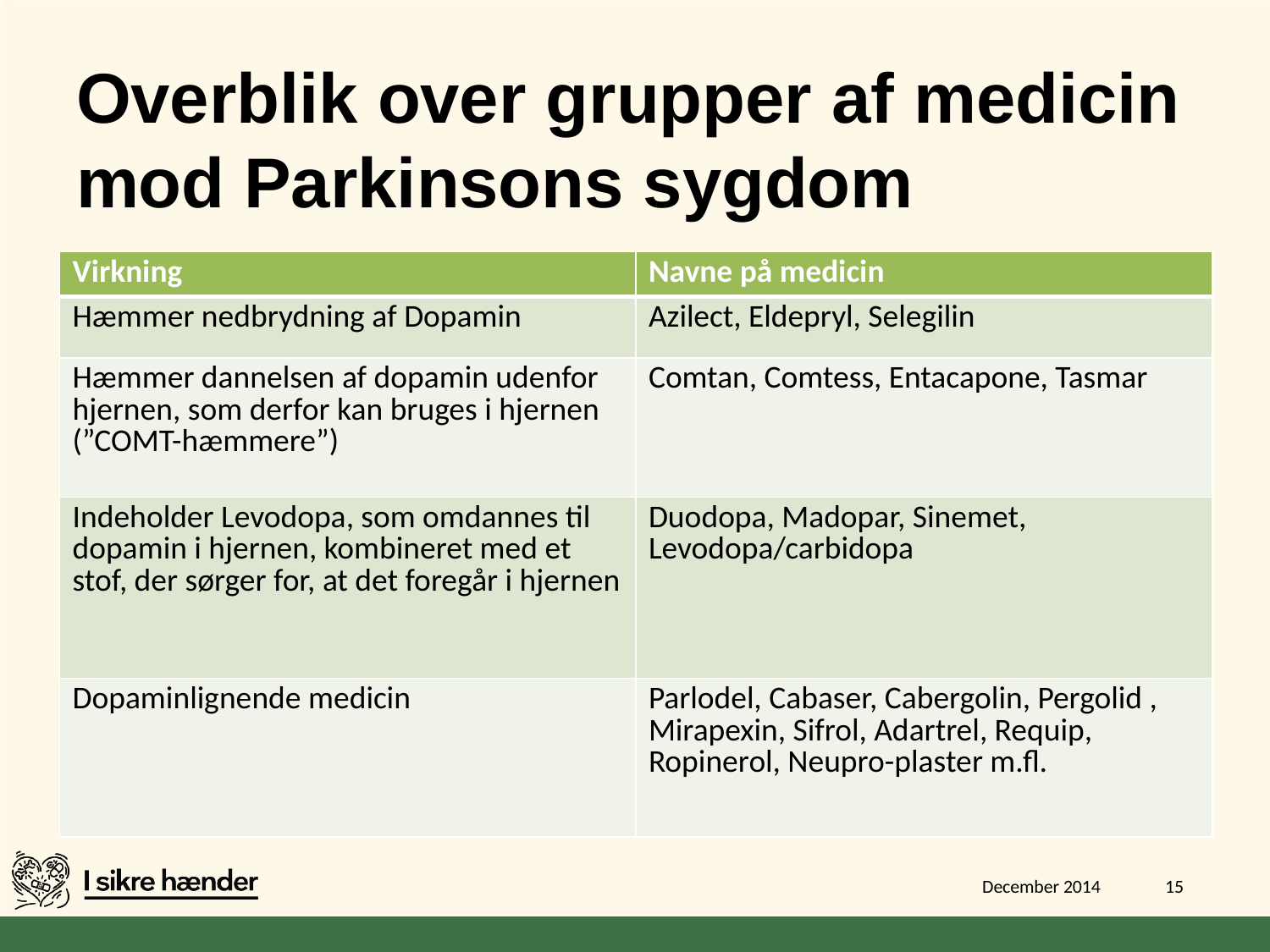

# Overblik over grupper af medicin mod Parkinsons sygdom
| Virkning | Navne på medicin |
| --- | --- |
| Hæmmer nedbrydning af Dopamin | Azilect, Eldepryl, Selegilin |
| Hæmmer dannelsen af dopamin udenfor hjernen, som derfor kan bruges i hjernen (”COMT-hæmmere”) | Comtan, Comtess, Entacapone, Tasmar |
| Indeholder Levodopa, som omdannes til dopamin i hjernen, kombineret med et stof, der sørger for, at det foregår i hjernen | Duodopa, Madopar, Sinemet, Levodopa/carbidopa |
| Dopaminlignende medicin | Parlodel, Cabaser, Cabergolin, Pergolid , Mirapexin, Sifrol, Adartrel, Requip, Ropinerol, Neupro-plaster m.fl. |

December 2014
15